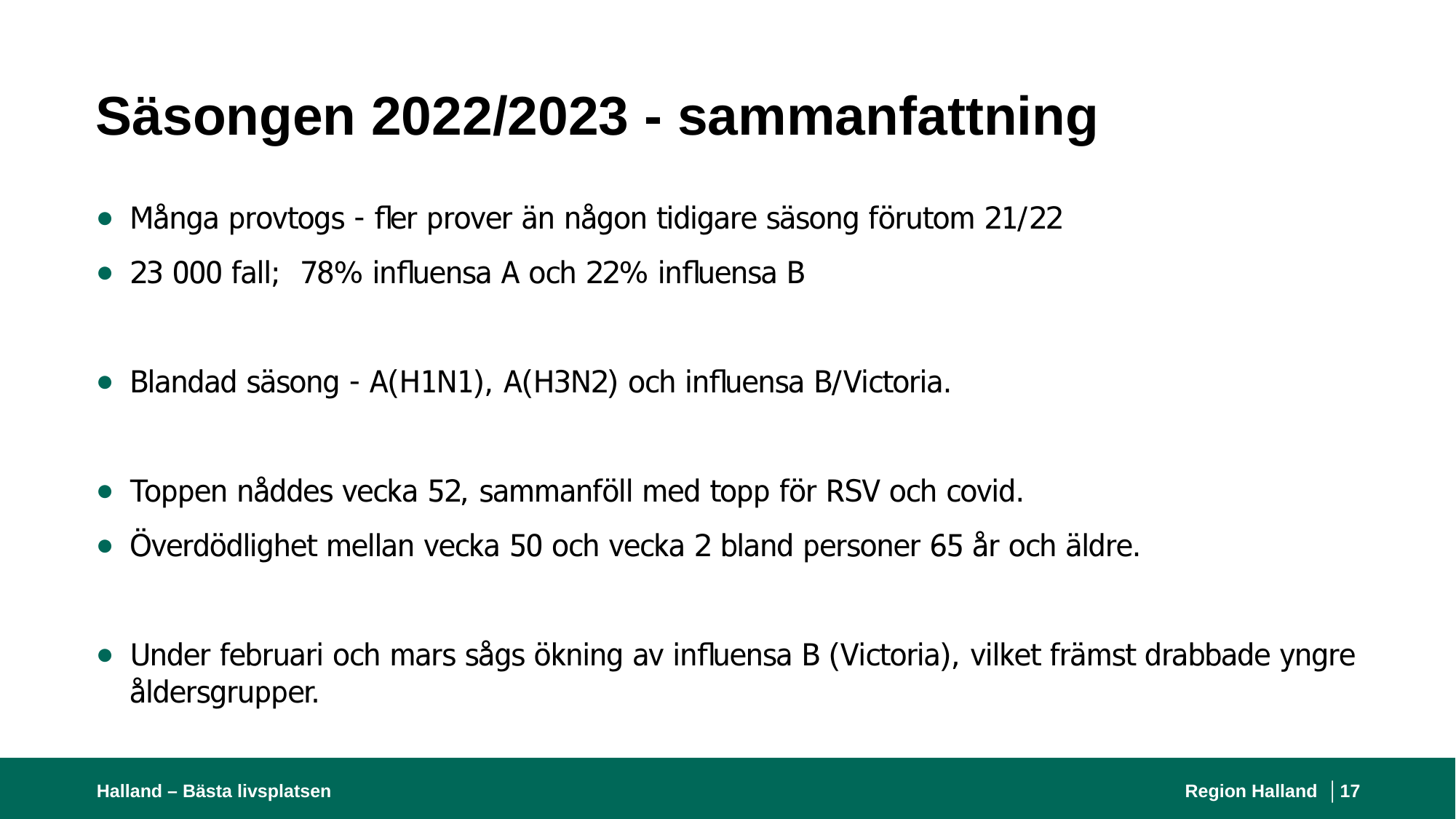

# Säsongen 2022/2023 - sammanfattning
Många provtogs - fler prover än någon tidigare säsong förutom 21/22
23 000 fall;  78% influensa A och 22% influensa B

Blandad säsong - A(H1N1), A(H3N2) och influensa B/Victoria.

Toppen nåddes vecka 52, sammanföll med topp för RSV och covid.
Överdödlighet mellan vecka 50 och vecka 2 bland personer 65 år och äldre.

Under februari och mars sågs ökning av influensa B (Victoria), vilket främst drabbade yngre åldersgrupper.
Halland – Bästa livsplatsen
Region Halland  │
17